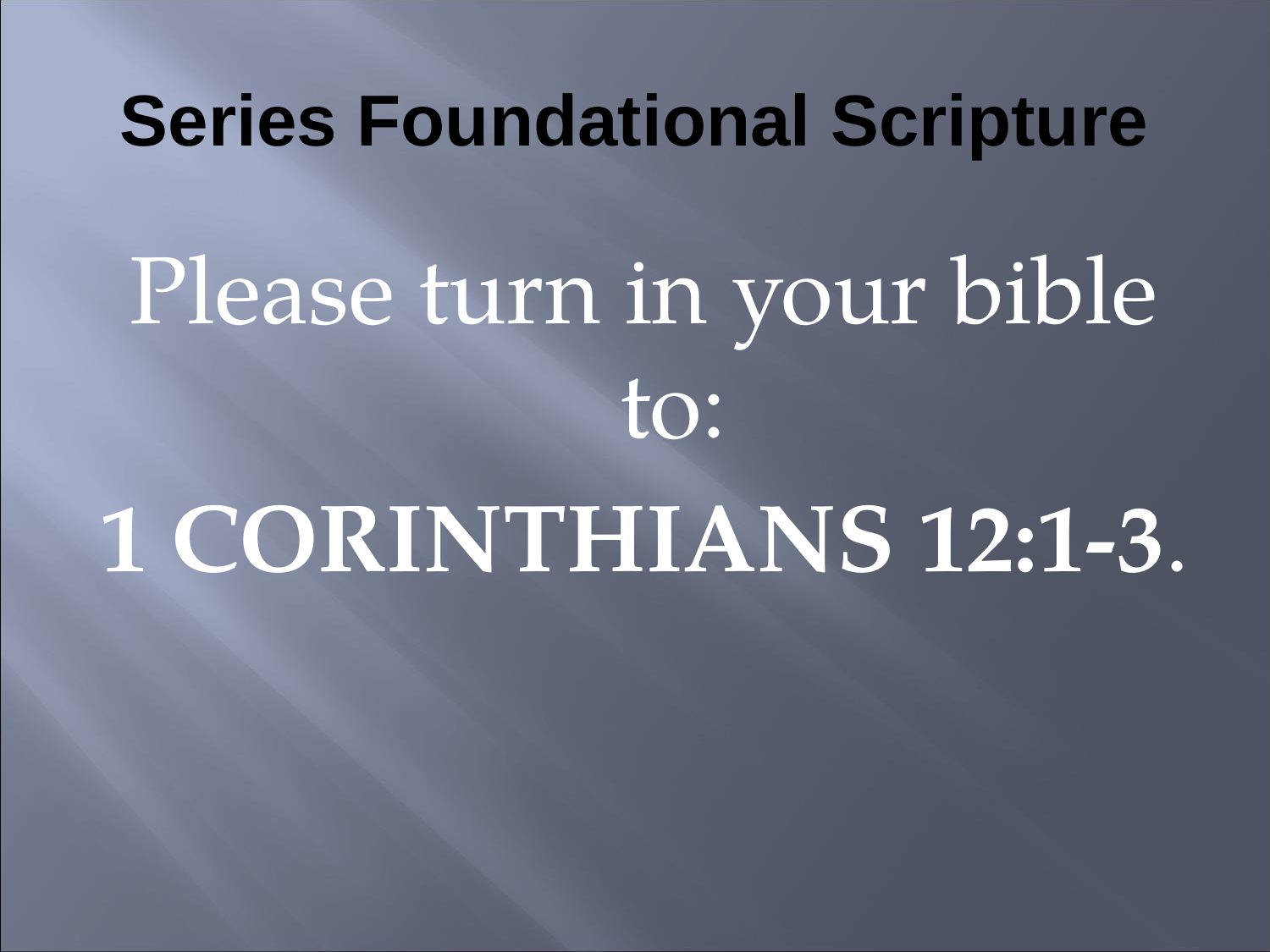

# Series Foundational Scripture
Please turn in your bible to:
1 CORINTHIANS 12:1-3.